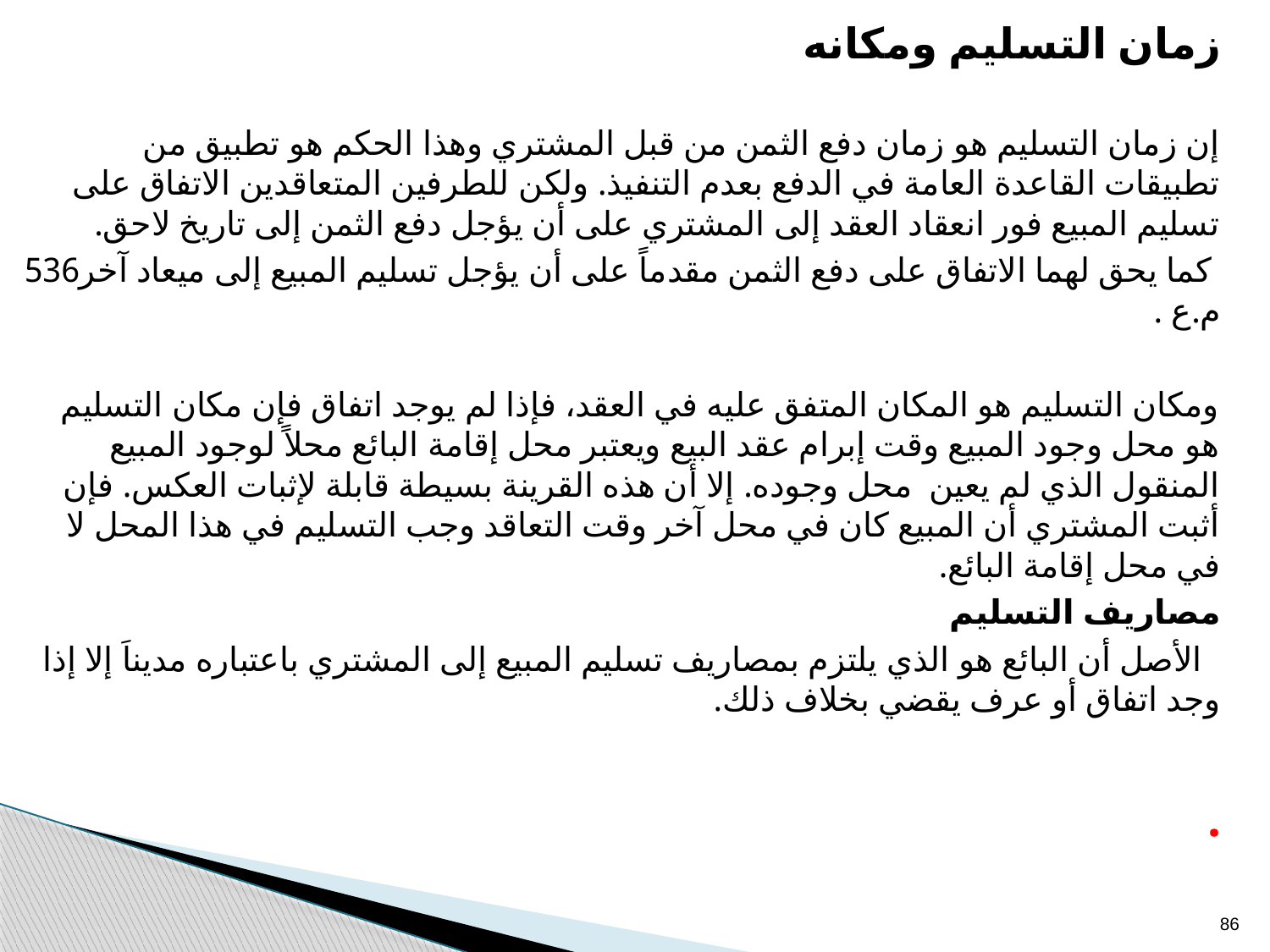

زمان التسليم ومكانه

إن زمان التسليم هو زمان دفع الثمن من قبل المشتري وهذا الحكم هو تطبيق من تطبيقات القاعدة العامة في الدفع بعدم التنفيذ. ولكن للطرفين المتعاقدين الاتفاق على تسليم المبيع فور انعقاد العقد إلى المشتري على أن يؤجل دفع الثمن إلى تاريخ لاحق.
 كما يحق لهما الاتفاق على دفع الثمن مقدماً على أن يؤجل تسليم المبيع إلى ميعاد آخر536 م.ع .

ومكان التسليم هو المكان المتفق عليه في العقد، فإذا لم يوجد اتفاق فإن مكان التسليم هو محل وجود المبيع وقت إبرام عقد البيع ويعتبر محل إقامة البائع محلاً لوجود المبيع المنقول الذي لم يعين  محل وجوده. إلا أن هذه القرينة بسيطة قابلة لإثبات العكس. فإن أثبت المشتري أن المبيع كان في محل آخر وقت التعاقد وجب التسليم في هذا المحل لا في محل إقامة البائع.
مصاريف التسليم
  الأصل أن البائع هو الذي يلتزم بمصاريف تسليم المبيع إلى المشتري باعتباره مديناَ إلا إذا وجد اتفاق أو عرف يقضي بخلاف ذلك.

.

86